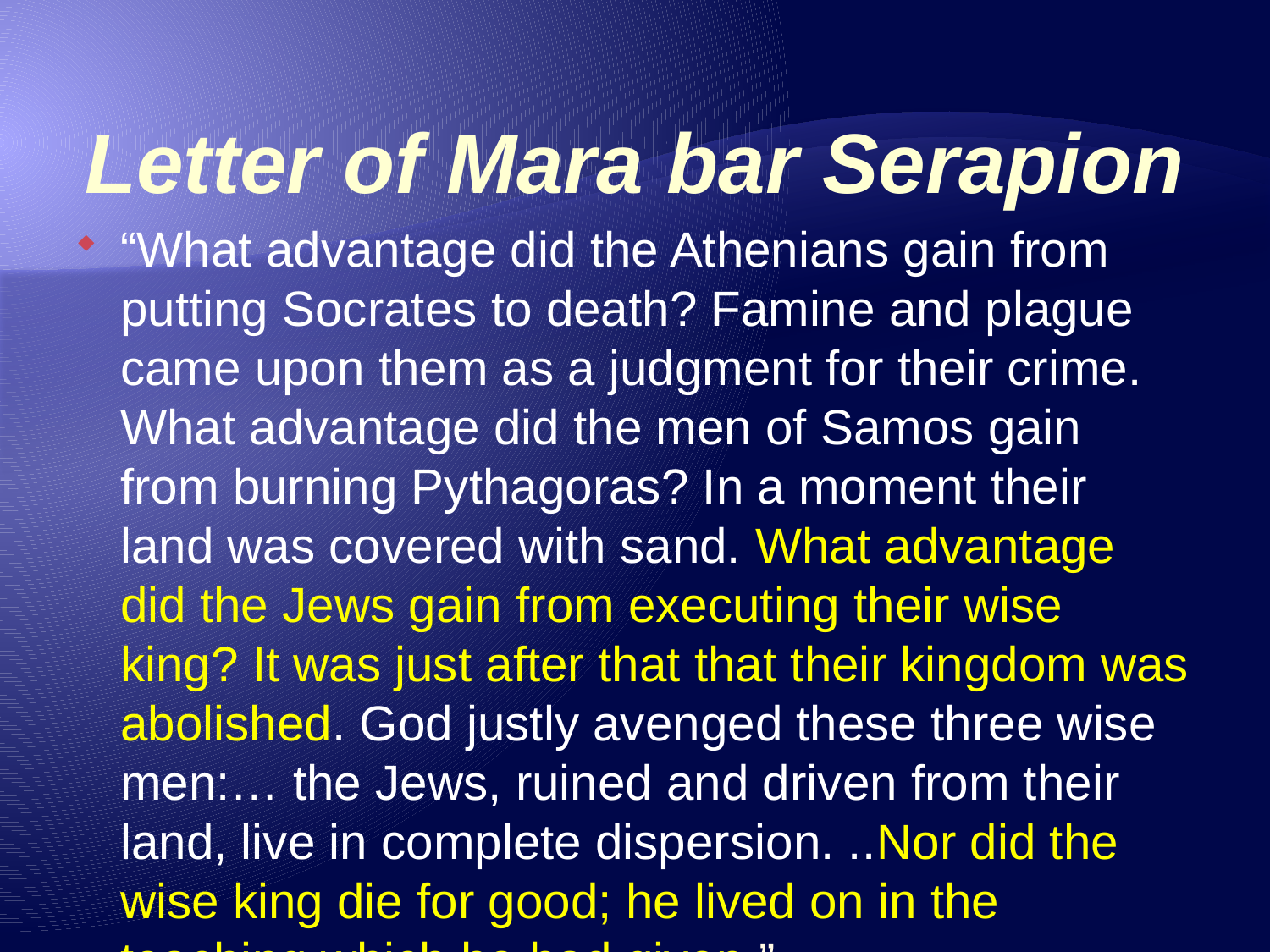

# Letter of Mara bar Serapion
“What advantage did the Athenians gain from putting Socrates to death? Famine and plague came upon them as a judgment for their crime. What advantage did the men of Samos gain from burning Pythagoras? In a moment their land was covered with sand. What advantage did the Jews gain from executing their wise king? It was just after that that their kingdom was abolished. God justly avenged these three wise men:… the Jews, ruined and driven from their land, live in complete dispersion. ..Nor did the wise king die for good; he lived on in the teaching which he had given.”